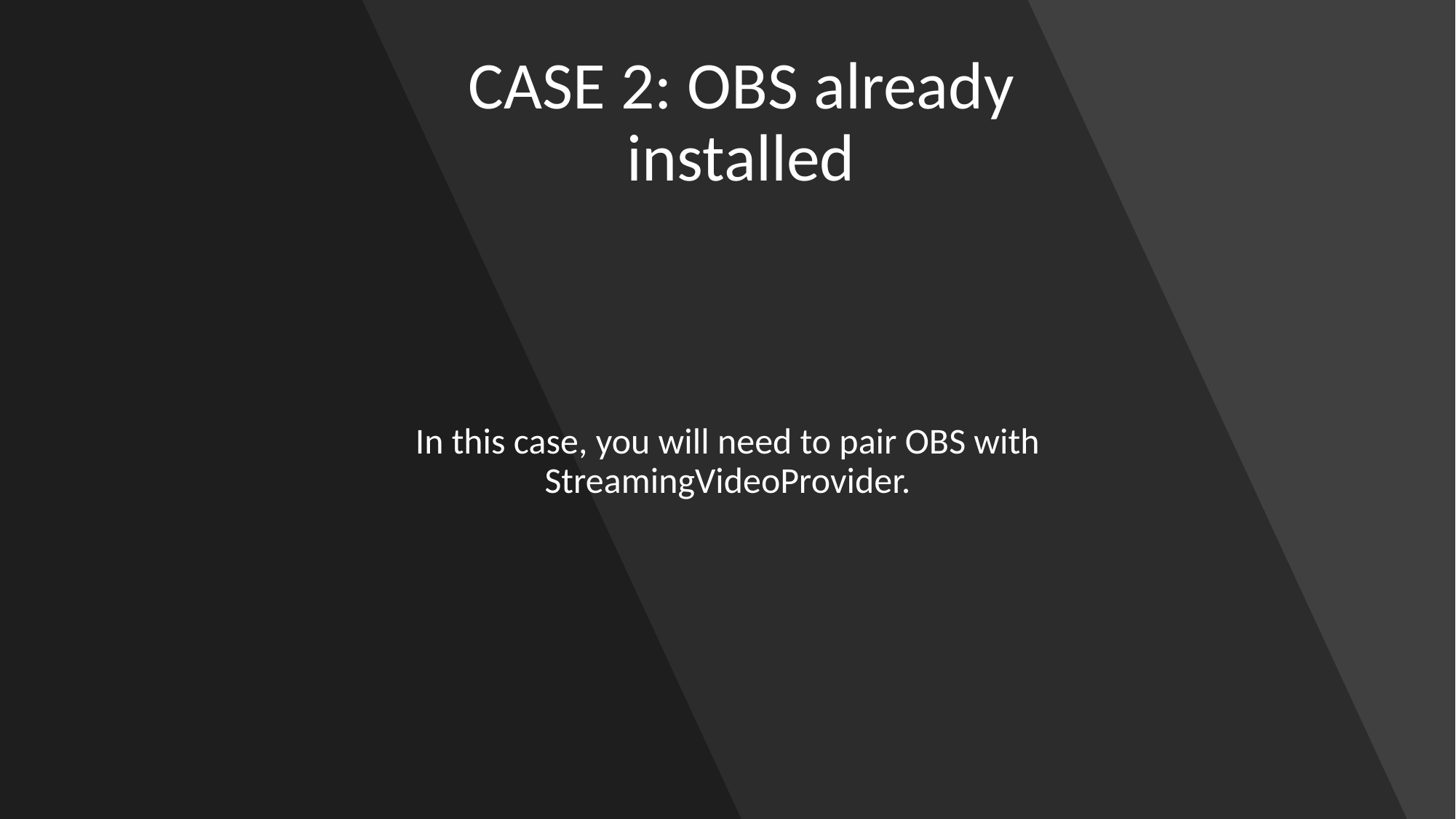

# CASE 2: OBS already installed
In this case, you will need to pair OBS with StreamingVideoProvider.